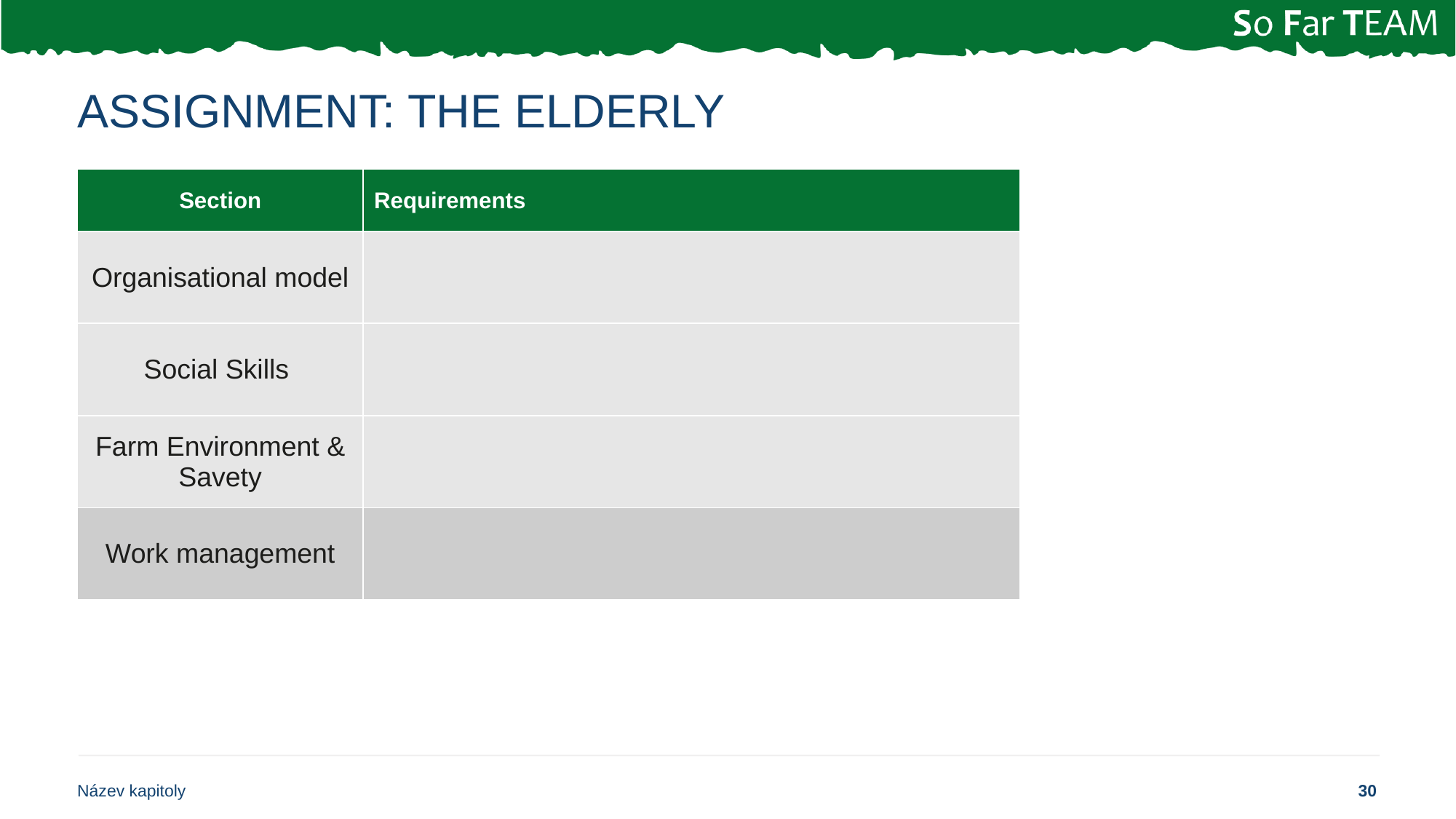

# Assignment: The Elderly
| Section | Requirements |
| --- | --- |
| Organisational model |  |
| Social Skills |  |
| Farm Environment & Savety |  |
| Work management |  |
Název kapitoly
30